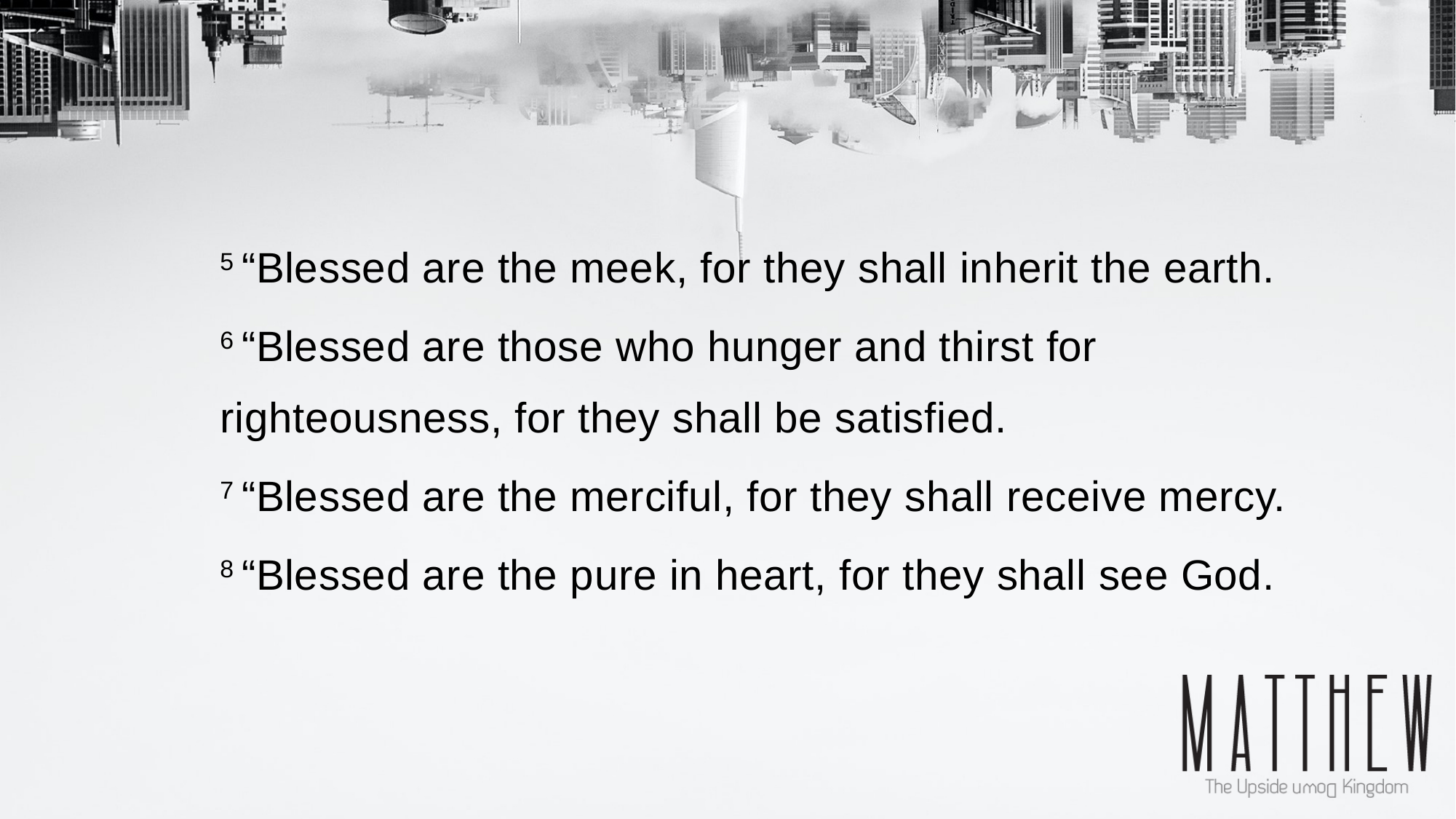

5 “Blessed are the meek, for they shall inherit the earth.
6 “Blessed are those who hunger and thirst for righteousness, for they shall be satisfied.
7 “Blessed are the merciful, for they shall receive mercy.
8 “Blessed are the pure in heart, for they shall see God.